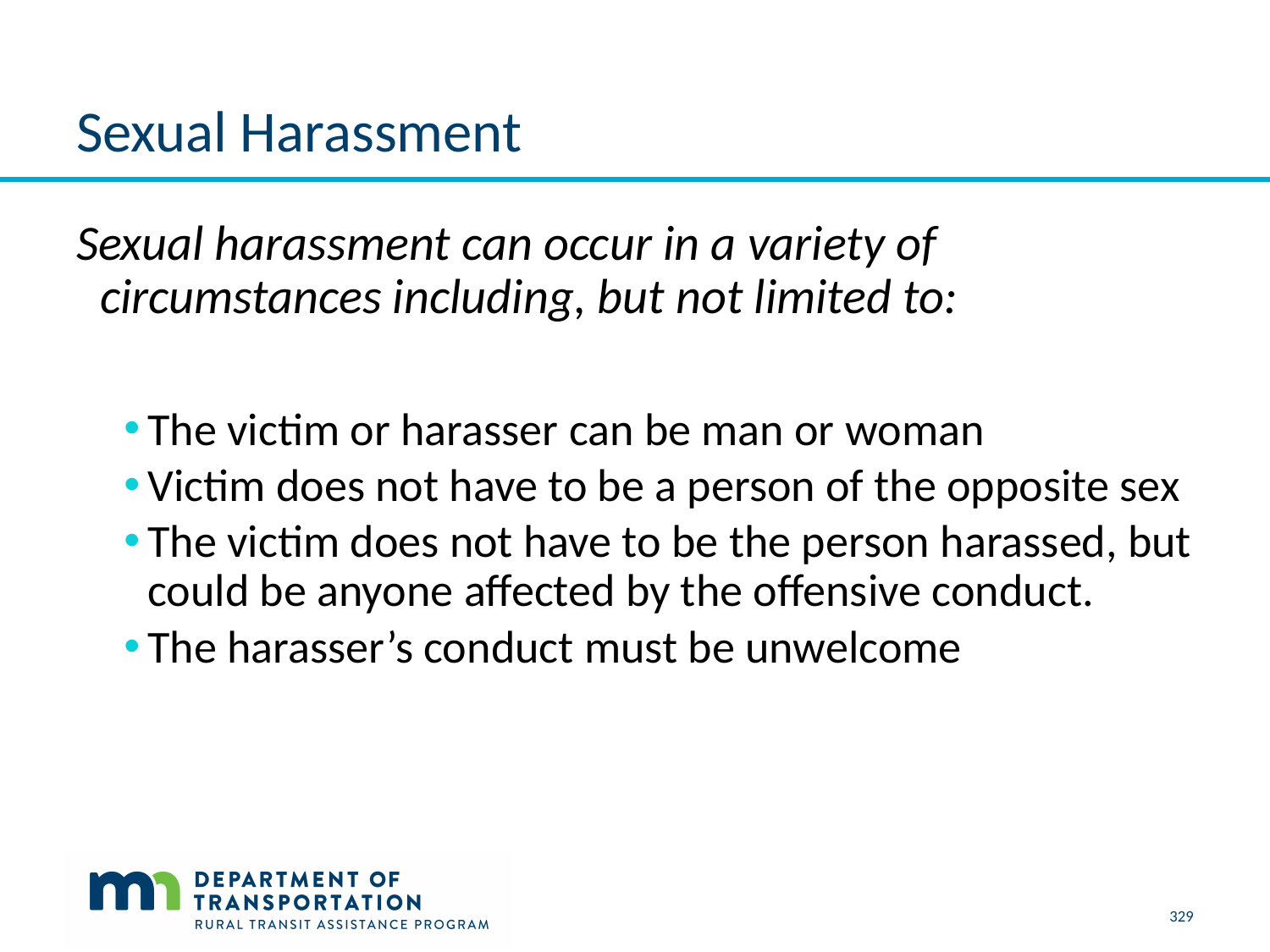

# Sexual Harassment
Sexual harassment can occur in a variety of circumstances including, but not limited to:

The victim or harasser can be man or woman
Victim does not have to be a person of the opposite sex
The victim does not have to be the person harassed, but could be anyone affected by the offensive conduct.
The harasser’s conduct must be unwelcome

329